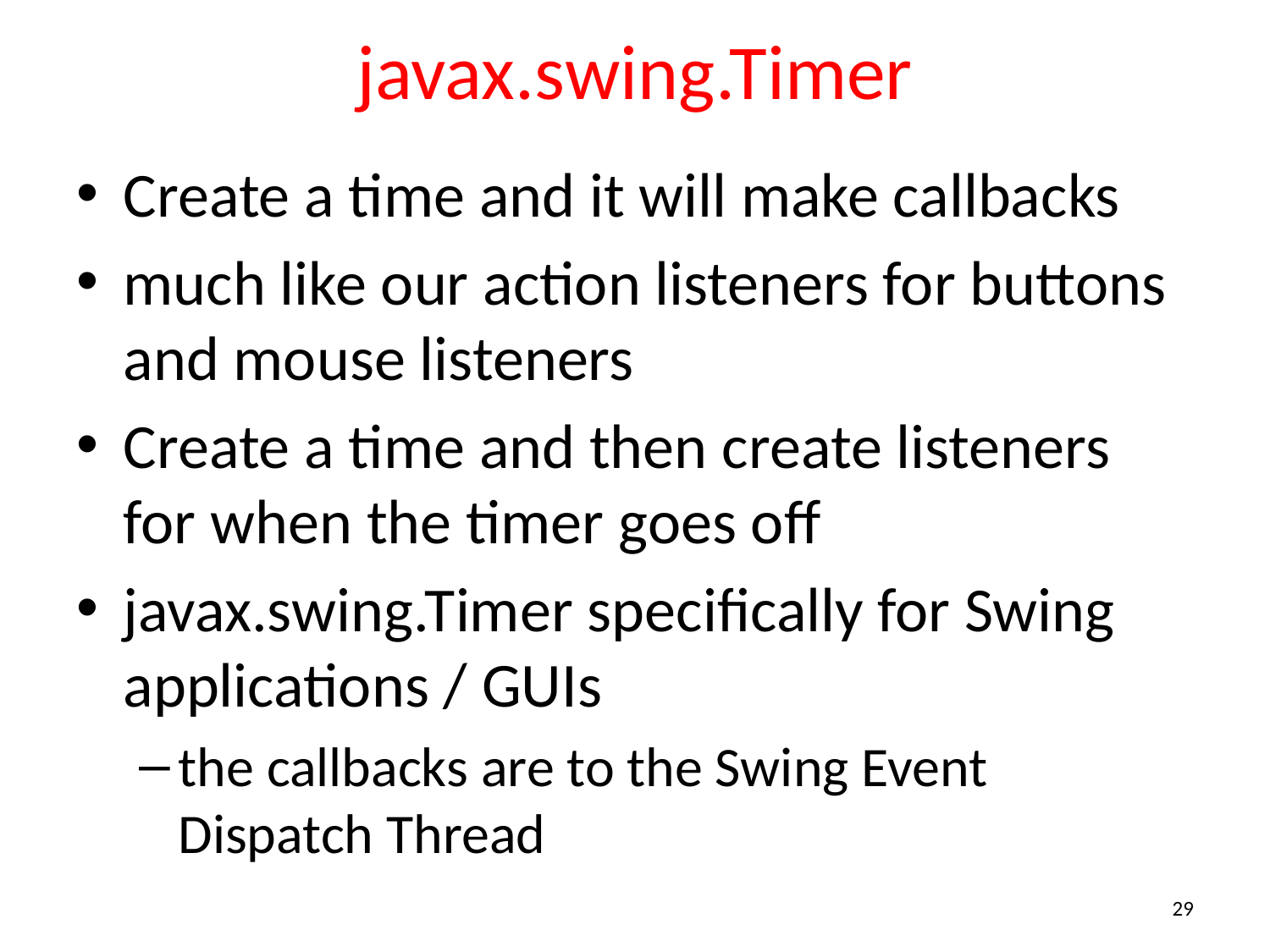

# javax.swing.Timer
Create a time and it will make callbacks
much like our action listeners for buttons and mouse listeners
Create a time and then create listeners for when the timer goes off
javax.swing.Timer specifically for Swing applications / GUIs
the callbacks are to the Swing Event Dispatch Thread
29